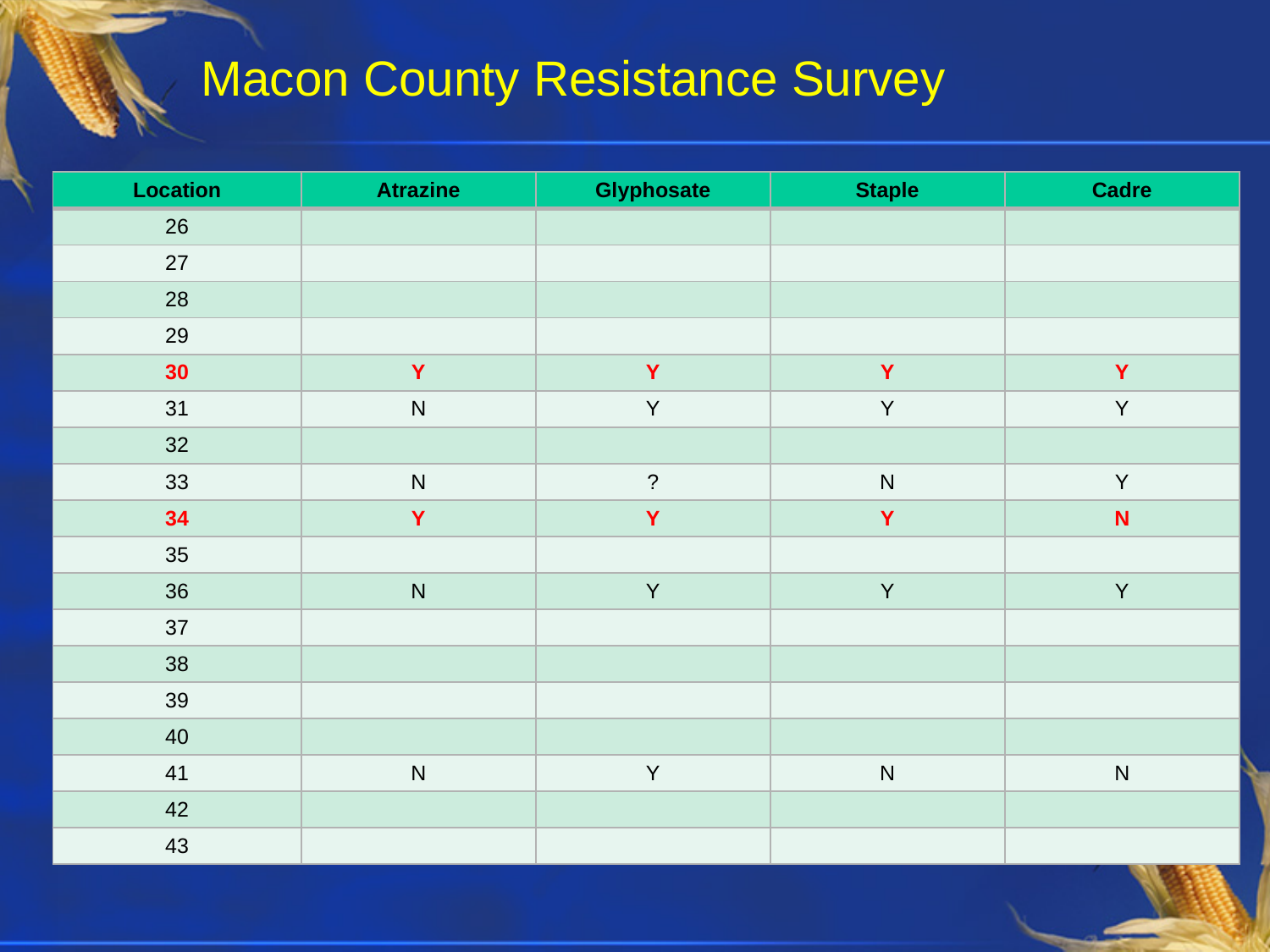

# Macon County Resistance Survey
| Location | Atrazine | Glyphosate | Staple | Cadre |
| --- | --- | --- | --- | --- |
| 26 |  |  |  |  |
| 27 |  |  |  |  |
| 28 |  |  |  |  |
| 29 |  |  |  |  |
| 30 | Y | Y | Y | Y |
| 31 | N | Y | Y | Y |
| 32 |  |  |  |  |
| 33 | N | ? | N | Y |
| 34 | Y | Y | Y | N |
| 35 |  |  |  |  |
| 36 | N | Y | Y | Y |
| 37 |  |  |  |  |
| 38 |  |  |  |  |
| 39 |  |  |  |  |
| 40 |  |  |  |  |
| 41 | N | Y | N | N |
| 42 |  |  |  |  |
| 43 |  |  |  |  |